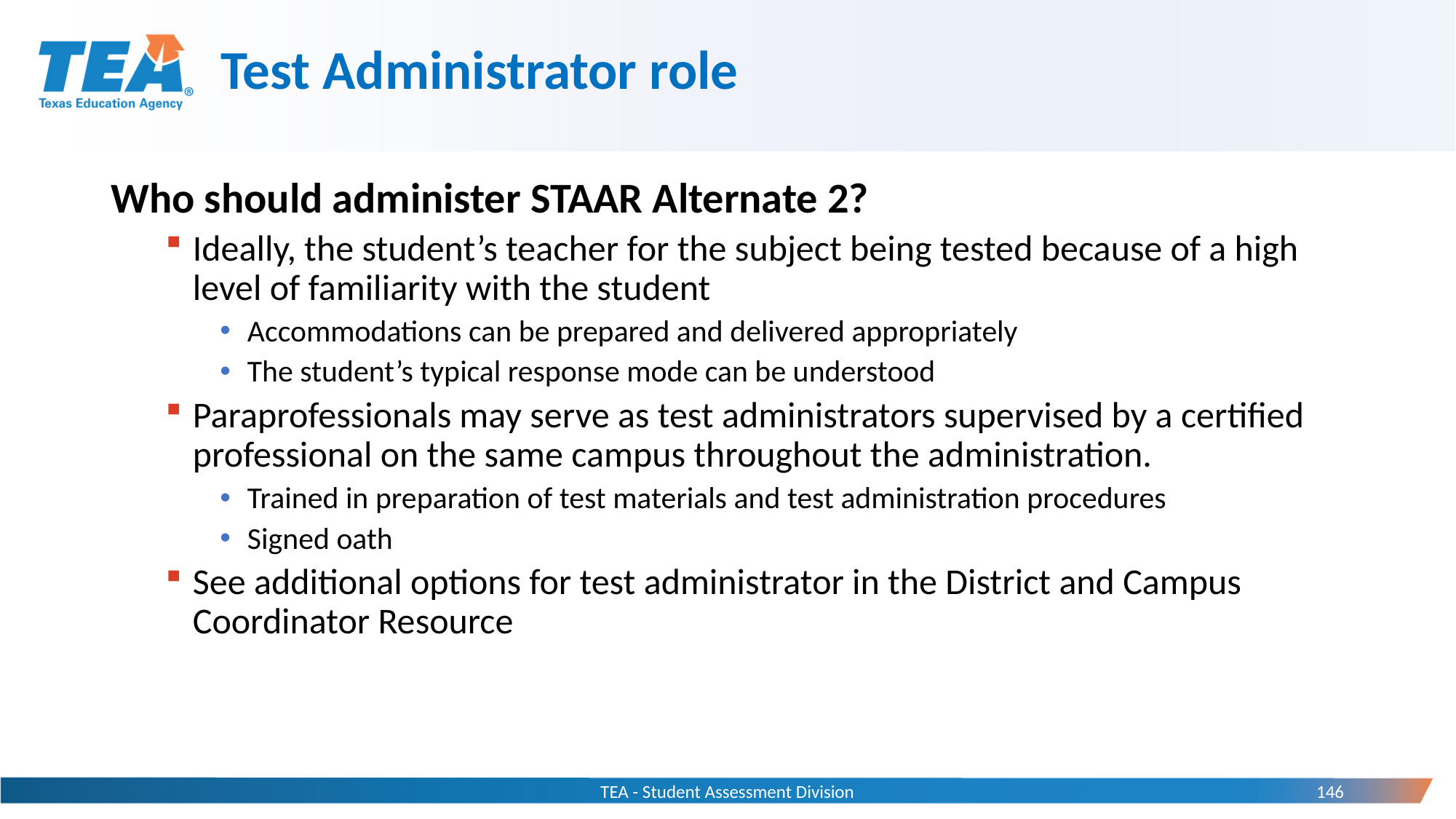

# Test Administrator role
Who should administer STAAR Alternate 2?
Ideally, the student’s teacher for the subject being tested because of a high level of familiarity with the student
Accommodations can be prepared and delivered appropriately
The student’s typical response mode can be understood
Paraprofessionals may serve as test administrators supervised by a certified professional on the same campus throughout the administration.
Trained in preparation of test materials and test administration procedures
Signed oath
See additional options for test administrator in the District and Campus Coordinator Resource
TEA - Student Assessment Division
146